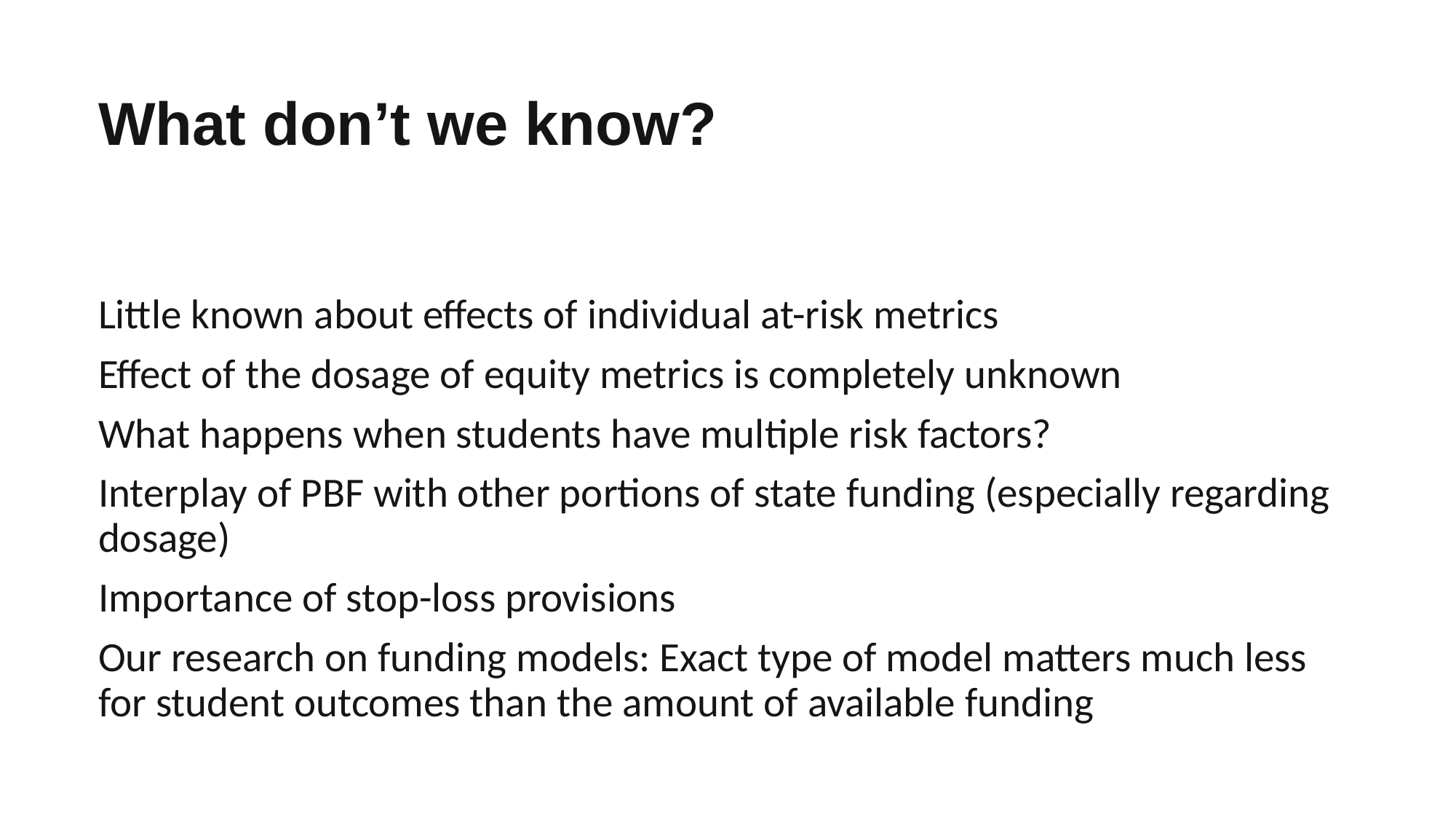

# What don’t we know?
Little known about effects of individual at-risk metrics
Effect of the dosage of equity metrics is completely unknown
What happens when students have multiple risk factors?
Interplay of PBF with other portions of state funding (especially regarding dosage)
Importance of stop-loss provisions
Our research on funding models: Exact type of model matters much less for student outcomes than the amount of available funding